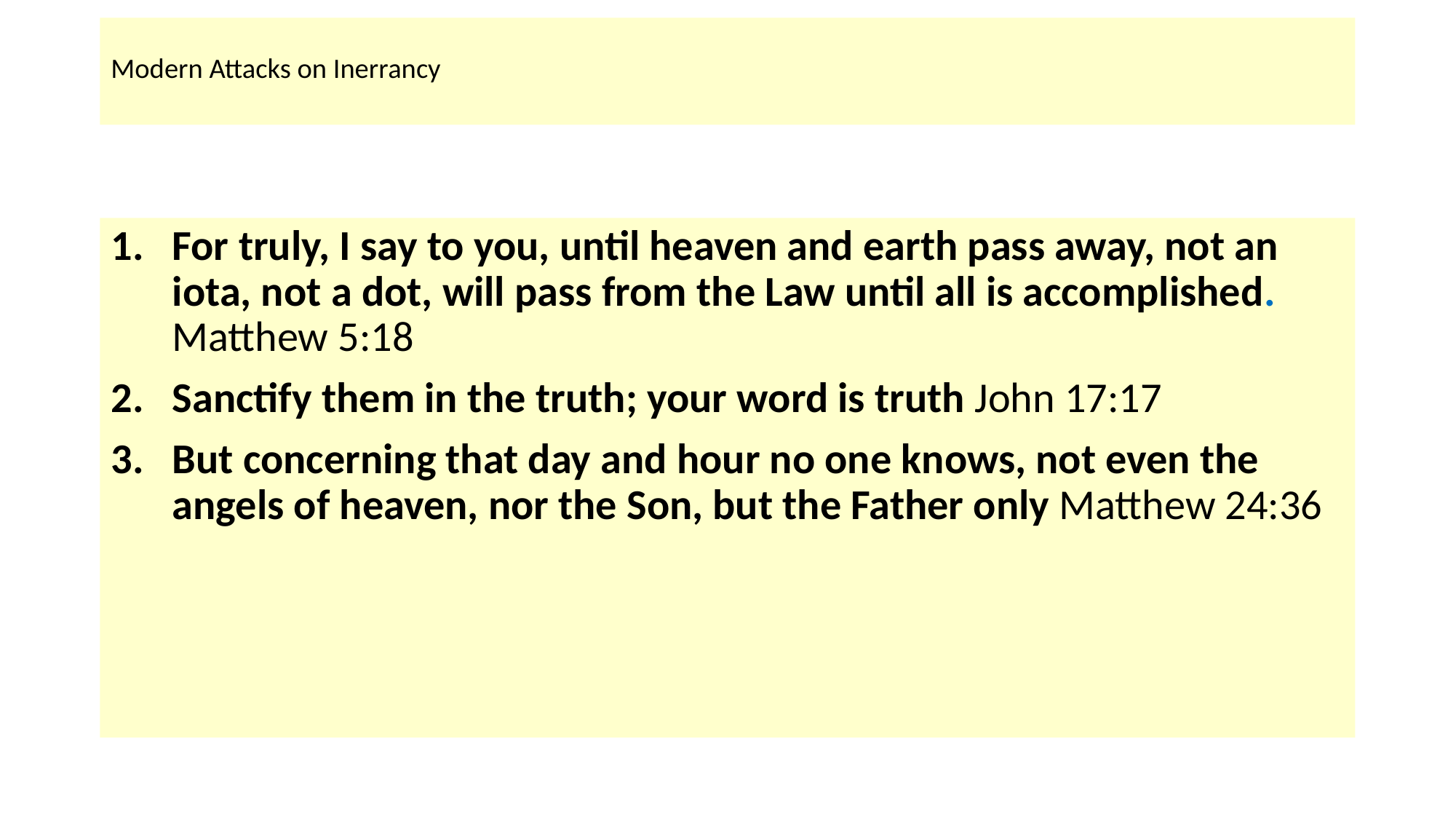

# Modern Attacks on Inerrancy
For truly, I say to you, until heaven and earth pass away, not an iota, not a dot, will pass from the Law until all is accomplished. Matthew 5:18
Sanctify them in the truth; your word is truth John 17:17
But concerning that day and hour no one knows, not even the angels of heaven, nor the Son, but the Father only Matthew 24:36